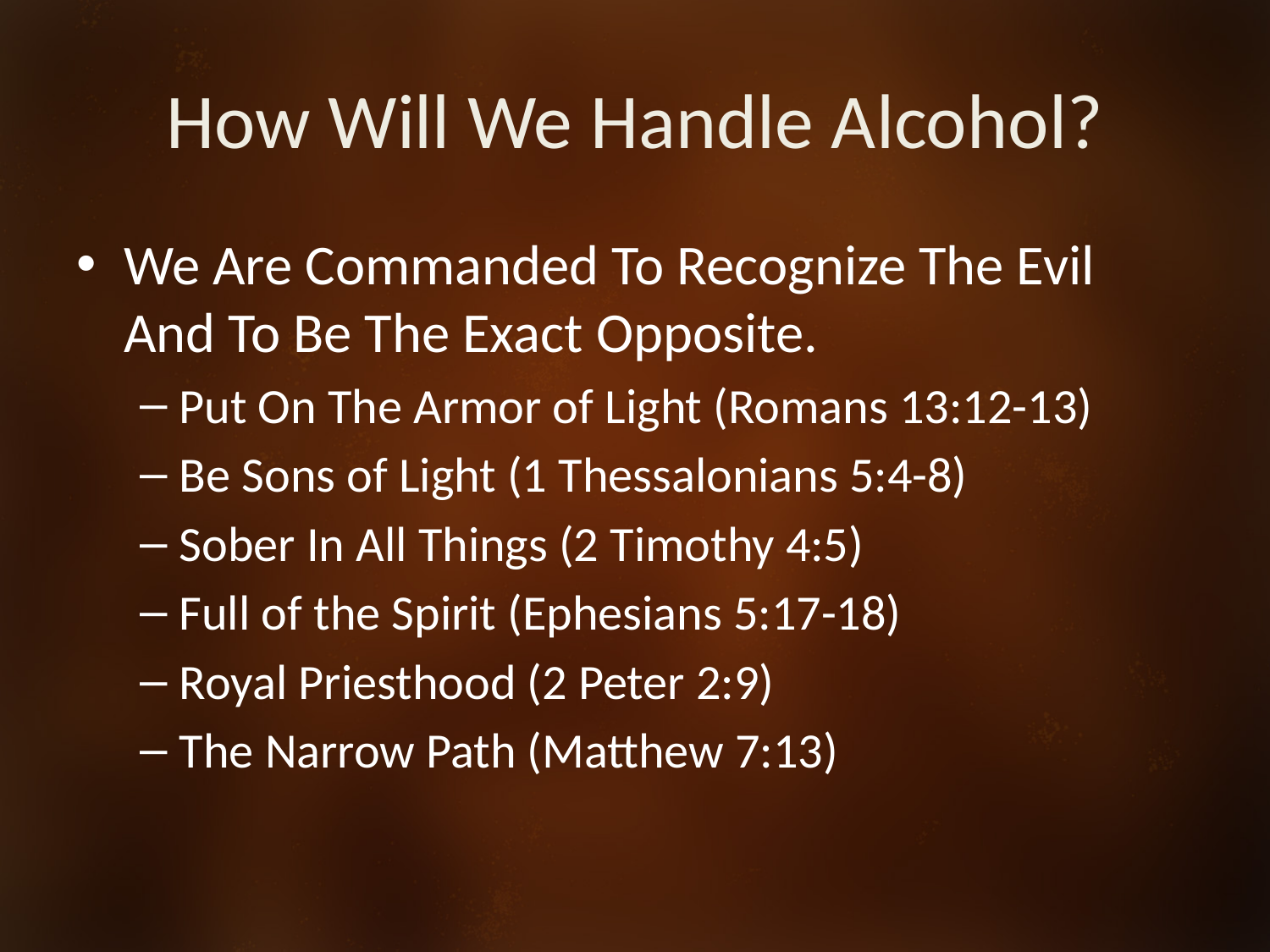

# How Will We Handle Alcohol?
We Are Commanded To Recognize The Evil And To Be The Exact Opposite.
Put On The Armor of Light (Romans 13:12-13)
Be Sons of Light (1 Thessalonians 5:4-8)
Sober In All Things (2 Timothy 4:5)
Full of the Spirit (Ephesians 5:17-18)
Royal Priesthood (2 Peter 2:9)
The Narrow Path (Matthew 7:13)